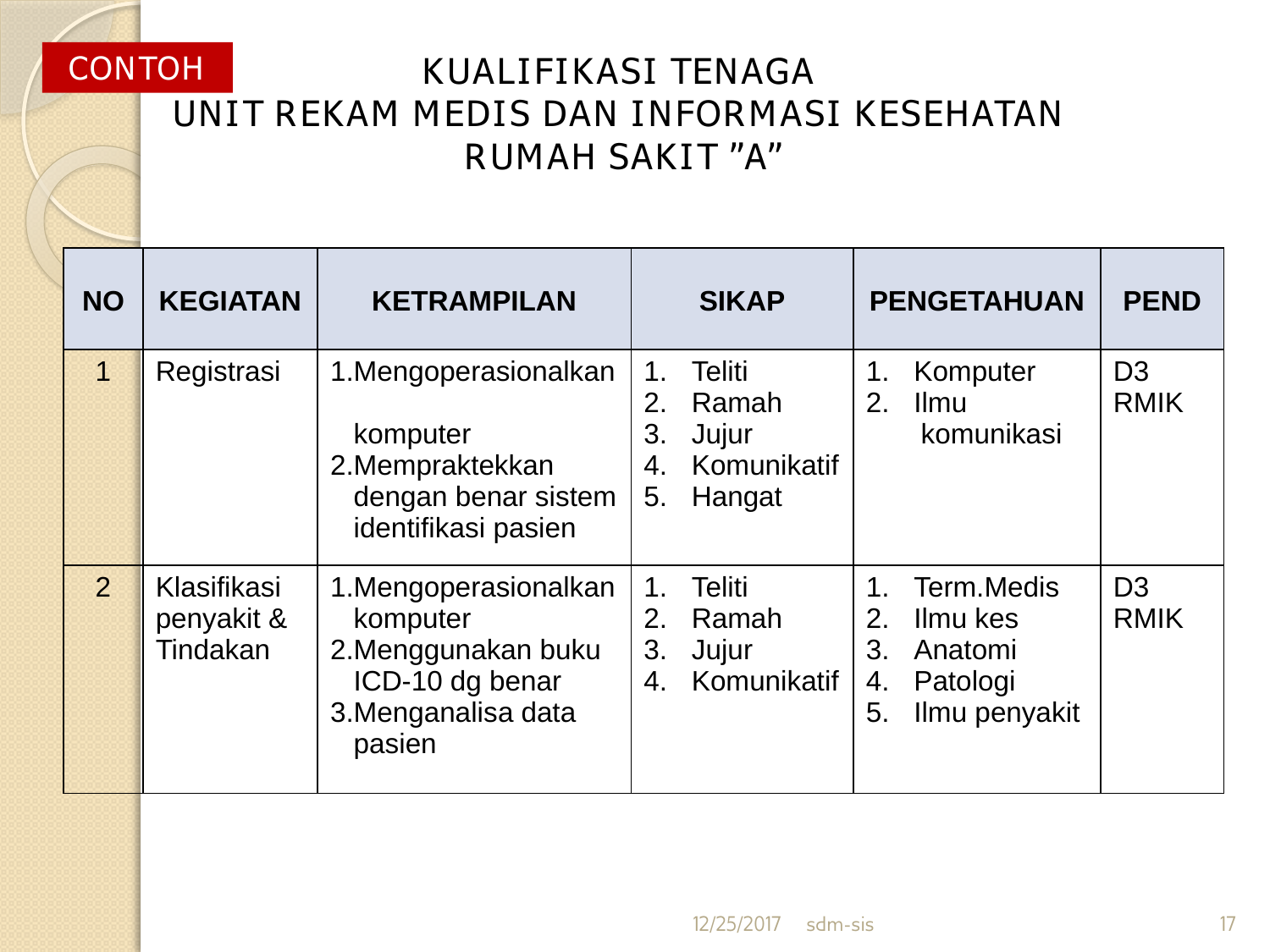

KUALIFIKASI TENAGA
UNIT REKAM MEDIS DAN INFORMASI KESEHATAN
RUMAH SAKIT ”A”
CONTOH
| NO | KEGIATAN | KETRAMPILAN | SIKAP | PENGETAHUAN | PEND |
| --- | --- | --- | --- | --- | --- |
| 1 | Registrasi | 1.Mengoperasionalkan komputer 2.Mempraktekkan dengan benar sistem identifikasi pasien | Teliti Ramah Jujur Komunikatif Hangat | Komputer Ilmu komunikasi | D3 RMIK |
| 2 | Klasifikasi penyakit & Tindakan | 1.Mengoperasionalkan komputer 2.Menggunakan buku ICD-10 dg benar 3.Menganalisa data pasien | Teliti Ramah Jujur Komunikatif | Term.Medis Ilmu kes Anatomi Patologi Ilmu penyakit | D3 RMIK |
12/25/2017
sdm-sis
17